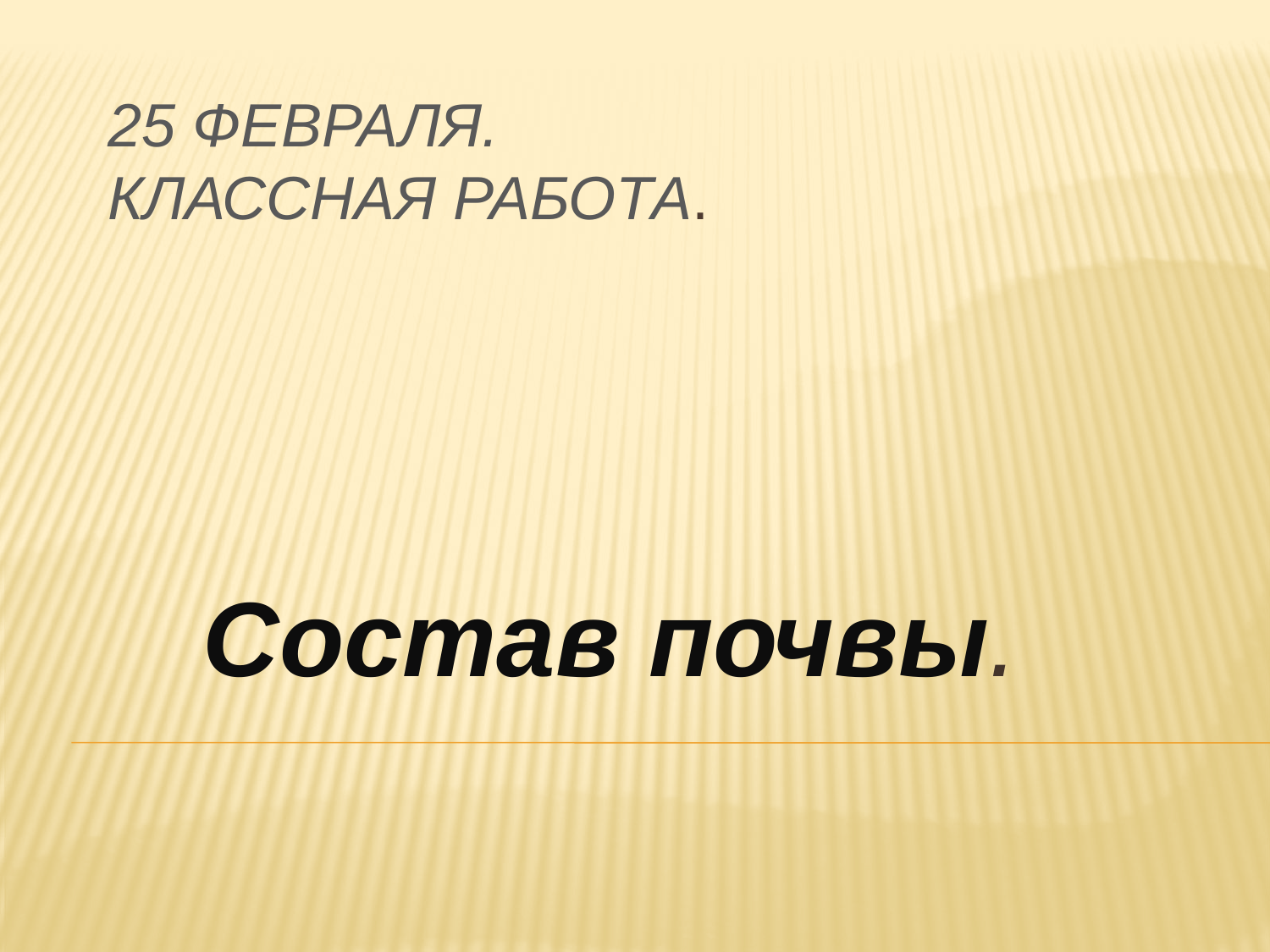

# 25 февраля. Классная работа.

Состав почвы.